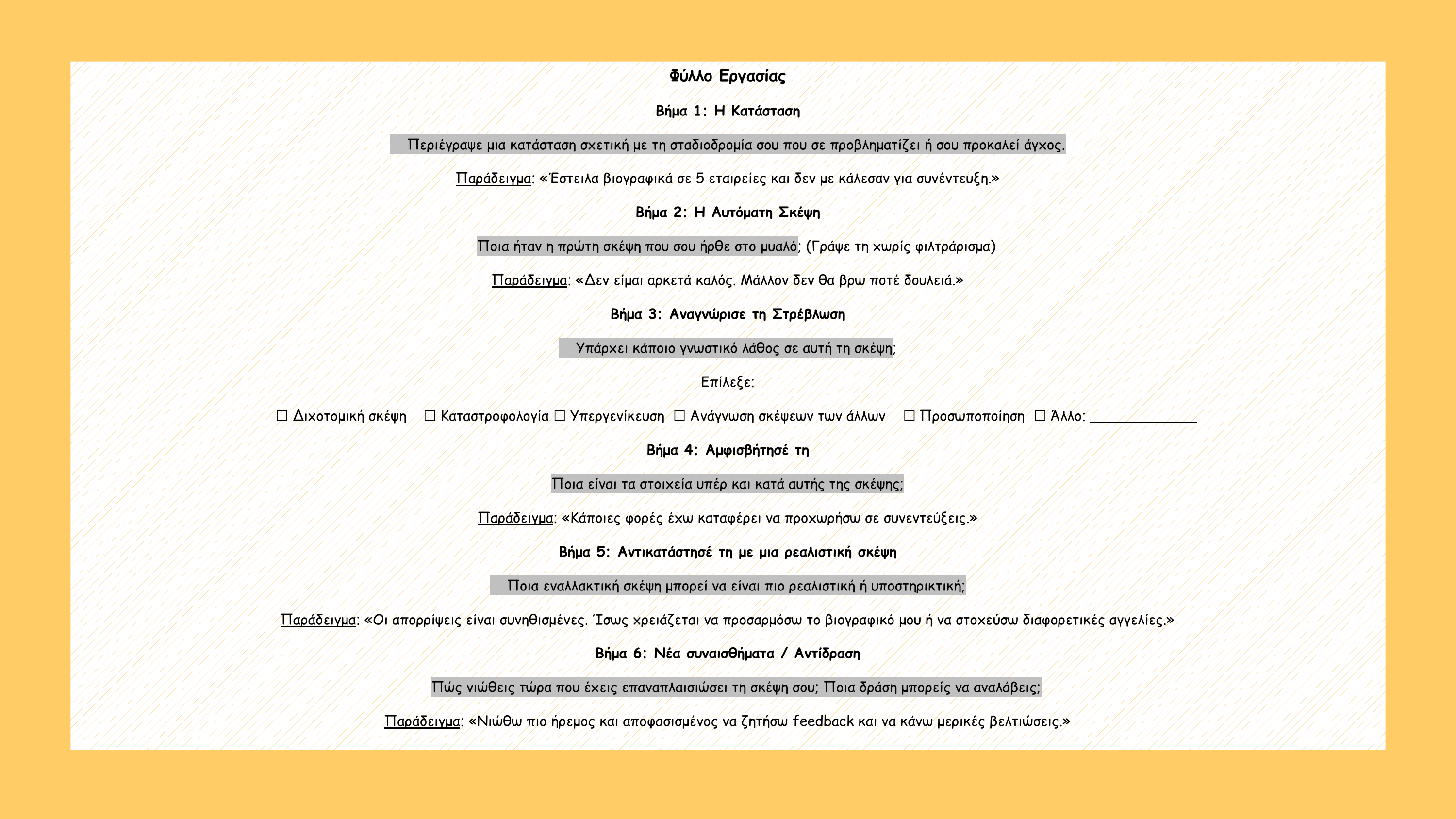

Φύλλο Εργασίας

Βήμα 1: Η Κατάσταση

    Περιέγραψε μια κατάσταση σχετική με τη σταδιοδρομία σου που σε προβληματίζει ή σου προκαλεί άγχος.

Παράδειγμα: «Έστειλα βιογραφικά σε 5 εταιρείες και δεν με κάλεσαν για συνέντευξη.»

Βήμα 2: Η Αυτόματη Σκέψη

    Ποια ήταν η πρώτη σκέψη που σου ήρθε στο μυαλό; (Γράψε τη χωρίς φιλτράρισμα)

Παράδειγμα: «Δεν είμαι αρκετά καλός. Μάλλον δεν θα βρω ποτέ δουλειά.»

Βήμα 3: Αναγνώρισε τη Στρέβλωση

    Υπάρχει κάποιο γνωστικό λάθος σε αυτή τη σκέψη;

Επίλεξε:

    ☐ Διχοτομική σκέψη    ☐ Καταστροφολογία ☐ Υπεργενίκευση  ☐ Ανάγνωση σκέψεων των άλλων    ☐ Προσωποποίηση  ☐ Άλλο: ____________

Βήμα 4: Αμφισβήτησέ τη

Ποια είναι τα στοιχεία υπέρ και κατά αυτής της σκέψης;

Παράδειγμα: «Κάποιες φορές έχω καταφέρει να προχωρήσω σε συνεντεύξεις.»

Βήμα 5: Αντικατάστησέ τη με μια ρεαλιστική σκέψη

    Ποια εναλλακτική σκέψη μπορεί να είναι πιο ρεαλιστική ή υποστηρικτική;

Παράδειγμα: «Οι απορρίψεις είναι συνηθισμένες. Ίσως χρειάζεται να προσαρμόσω το βιογραφικό μου ή να στοχεύσω διαφορετικές αγγελίες.»

Βήμα 6: Νέα συναισθήματα / Αντίδραση

    Πώς νιώθεις τώρα που έχεις επαναπλαισιώσει τη σκέψη σου; Ποια δράση μπορείς να αναλάβεις;

Παράδειγμα: «Νιώθω πιο ήρεμος και αποφασισμένος να ζητήσω feedback και να κάνω μερικές βελτιώσεις.»